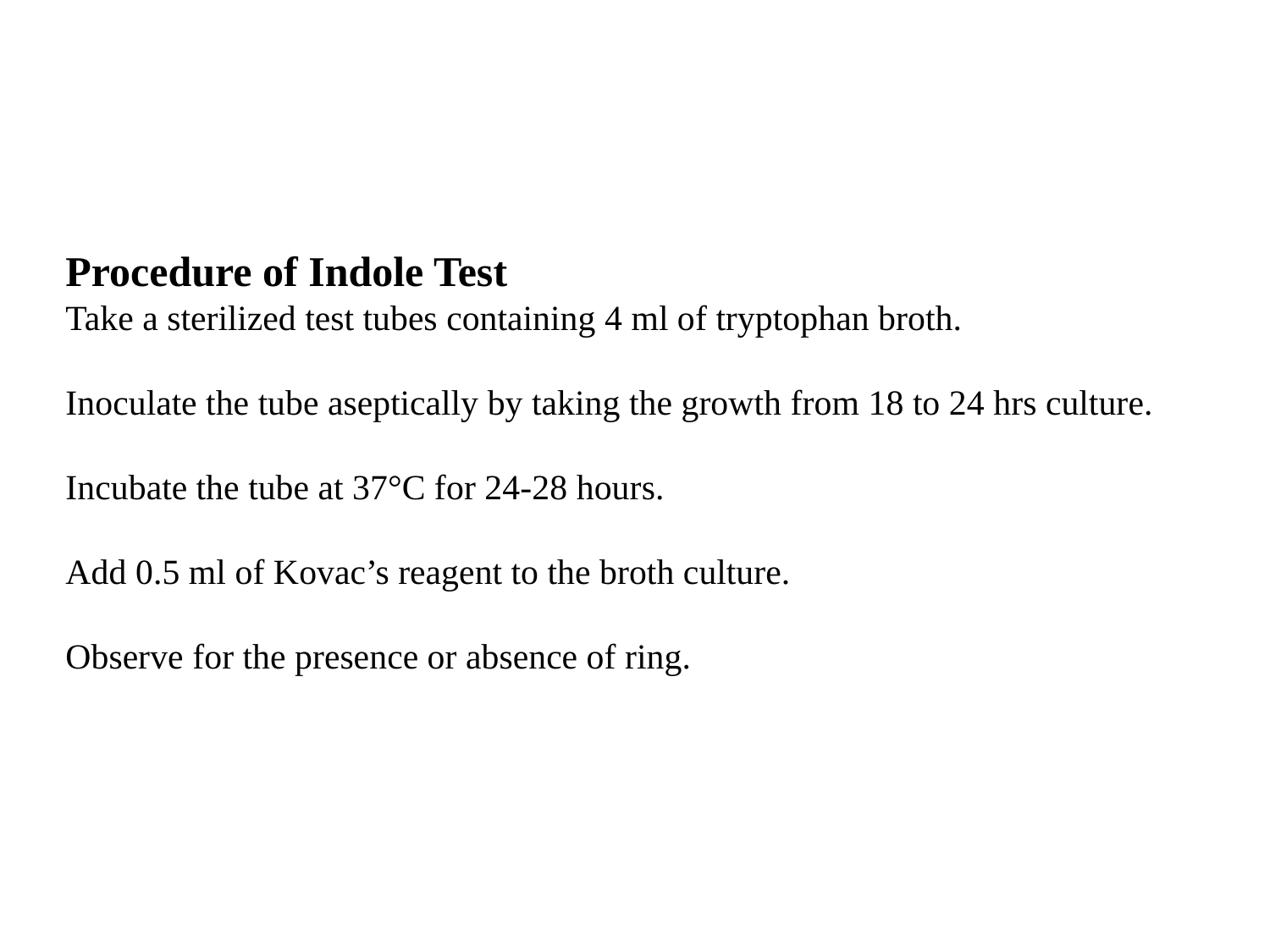

# Procedure of Indole Test Take a sterilized test tubes containing 4 ml of tryptophan broth. Inoculate the tube aseptically by taking the growth from 18 to 24 hrs culture. Incubate the tube at 37°C for 24-28 hours. Add 0.5 ml of Kovac’s reagent to the broth culture. Observe for the presence or absence of ring.